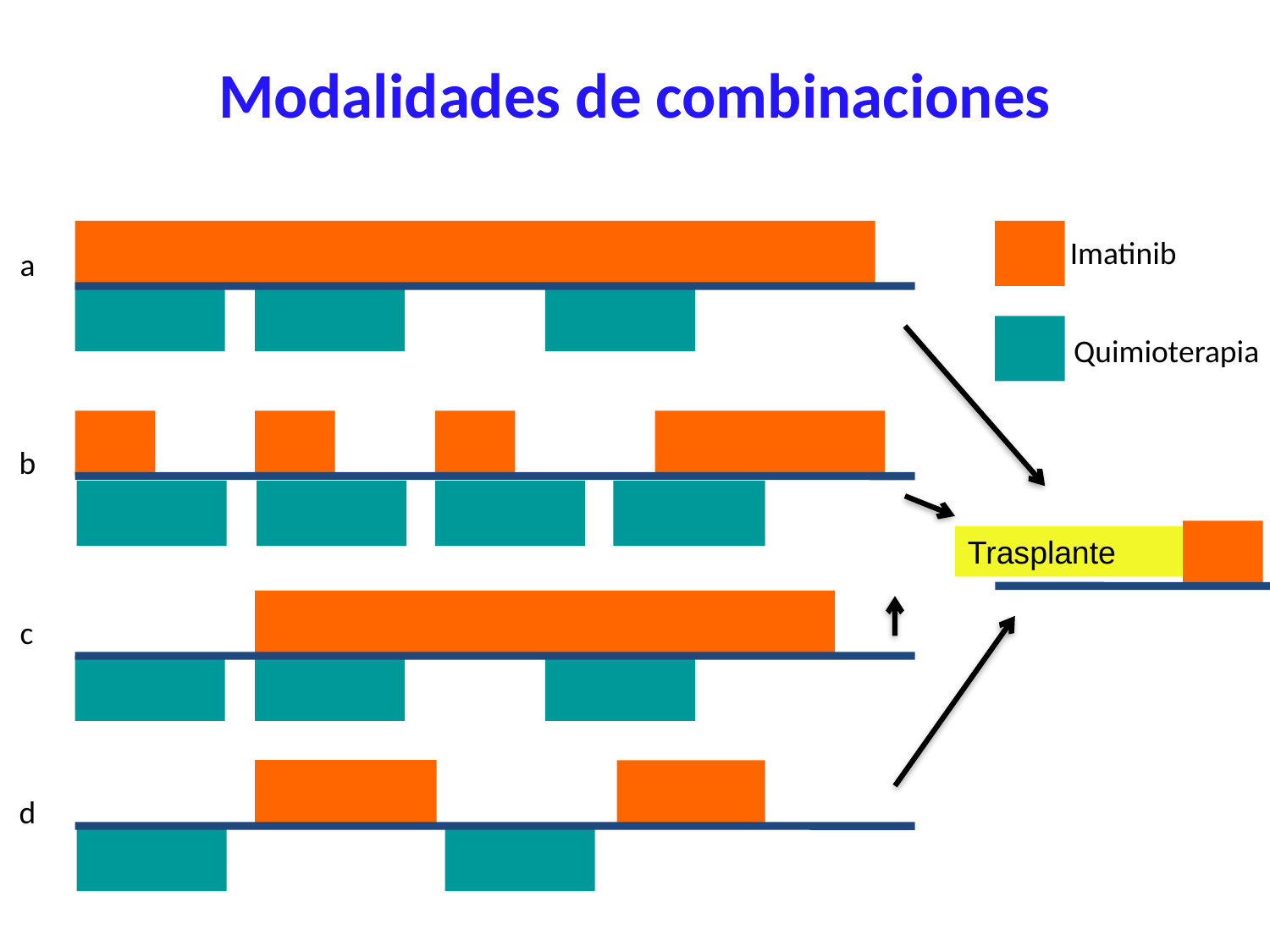

# Modalidades de combinaciones

Imatinib
a

Quimioterapia

b

Trasplante

c

d